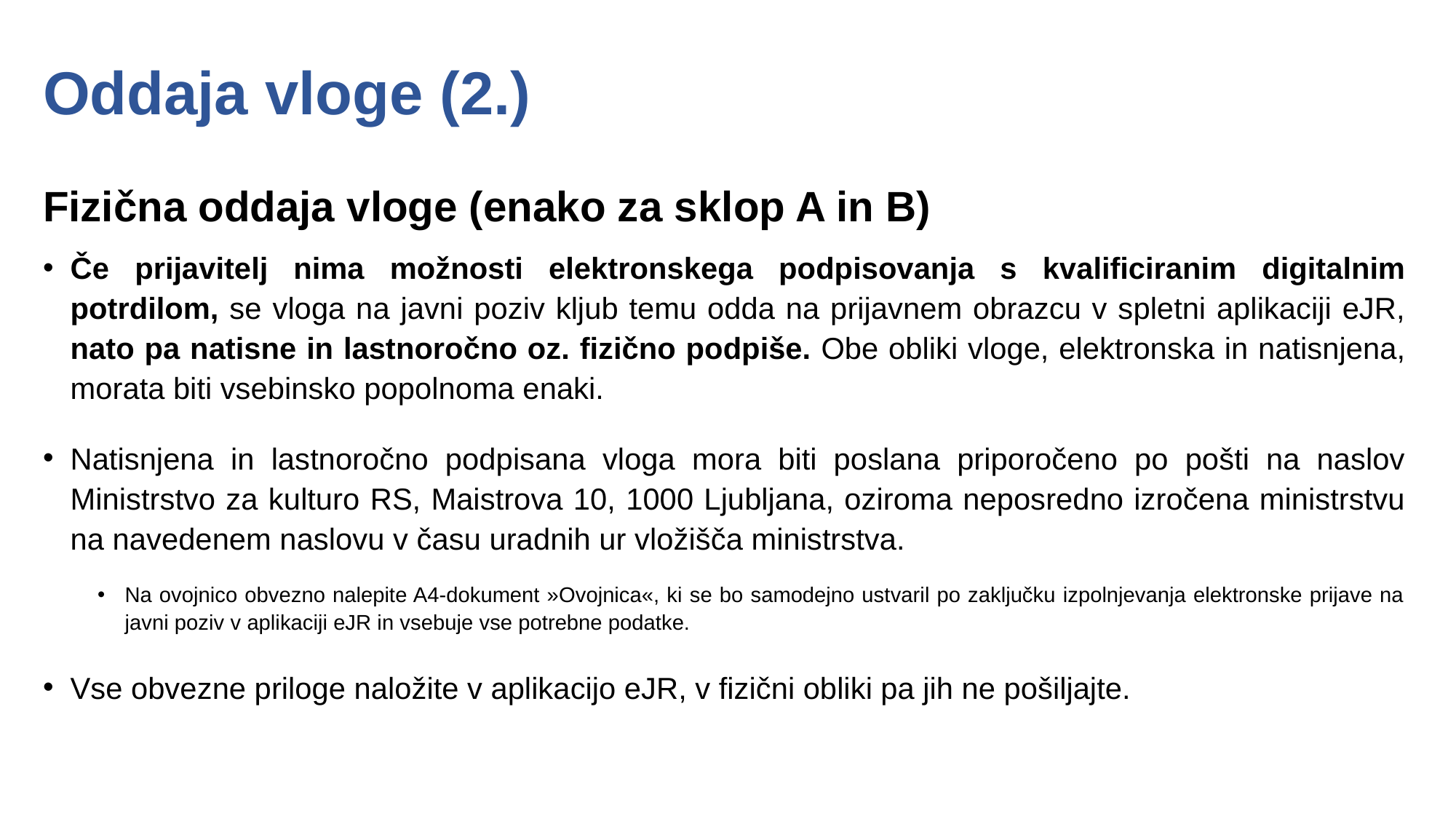

# Oddaja vloge (2.)
Fizična oddaja vloge (enako za sklop A in B)
Če prijavitelj nima možnosti elektronskega podpisovanja s kvalificiranim digitalnim potrdilom, se vloga na javni poziv kljub temu odda na prijavnem obrazcu v spletni aplikaciji eJR, nato pa natisne in lastnoročno oz. fizično podpiše. Obe obliki vloge, elektronska in natisnjena, morata biti vsebinsko popolnoma enaki.
Natisnjena in lastnoročno podpisana vloga mora biti poslana priporočeno po pošti na naslov Ministrstvo za kulturo RS, Maistrova 10, 1000 Ljubljana, oziroma neposredno izročena ministrstvu na navedenem naslovu v času uradnih ur vložišča ministrstva.
Na ovojnico obvezno nalepite A4-dokument »Ovojnica«, ki se bo samodejno ustvaril po zaključku izpolnjevanja elektronske prijave na javni poziv v aplikaciji eJR in vsebuje vse potrebne podatke.
Vse obvezne priloge naložite v aplikacijo eJR, v fizični obliki pa jih ne pošiljajte.